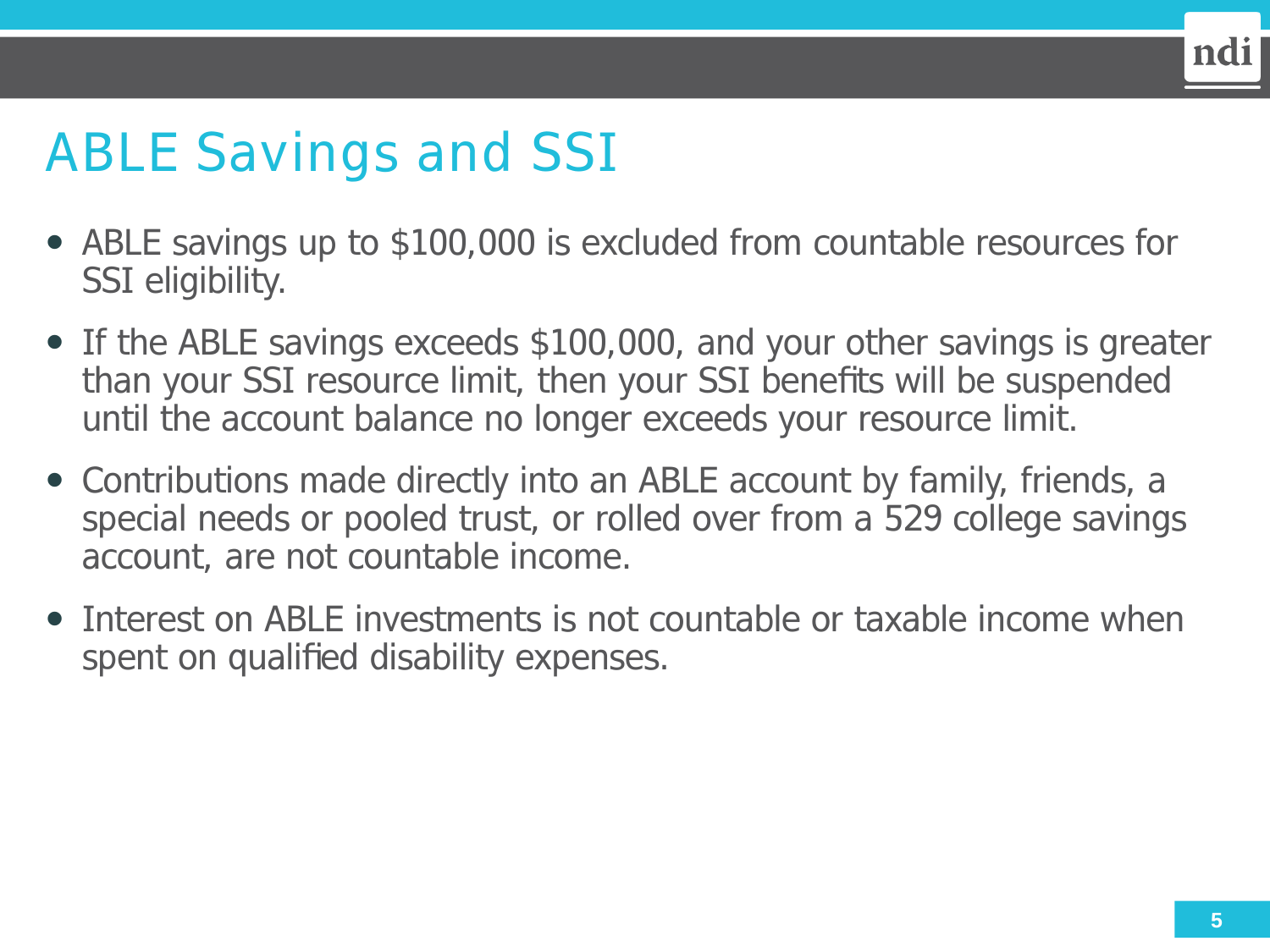

# ABLE Savings and SSI
ABLE savings up to $100,000 is excluded from countable resources for SSI eligibility.
If the ABLE savings exceeds $100,000, and your other savings is greater than your SSI resource limit, then your SSI benefits will be suspended until the account balance no longer exceeds your resource limit.
Contributions made directly into an ABLE account by family, friends, a special needs or pooled trust, or rolled over from a 529 college savings account, are not countable income.
Interest on ABLE investments is not countable or taxable income when spent on qualified disability expenses.
5